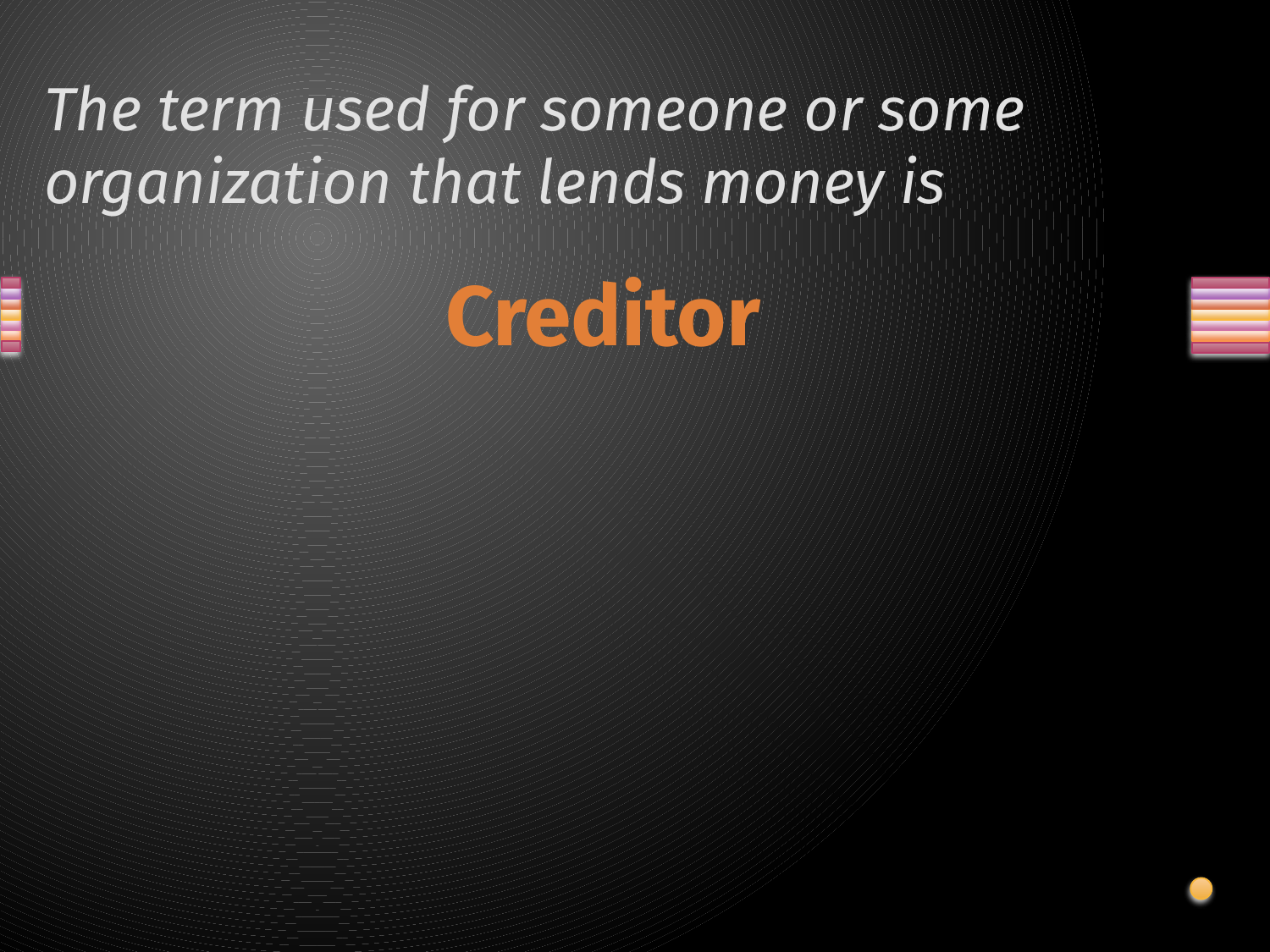

# The term used for someone or some organization that lends money is
Creditor